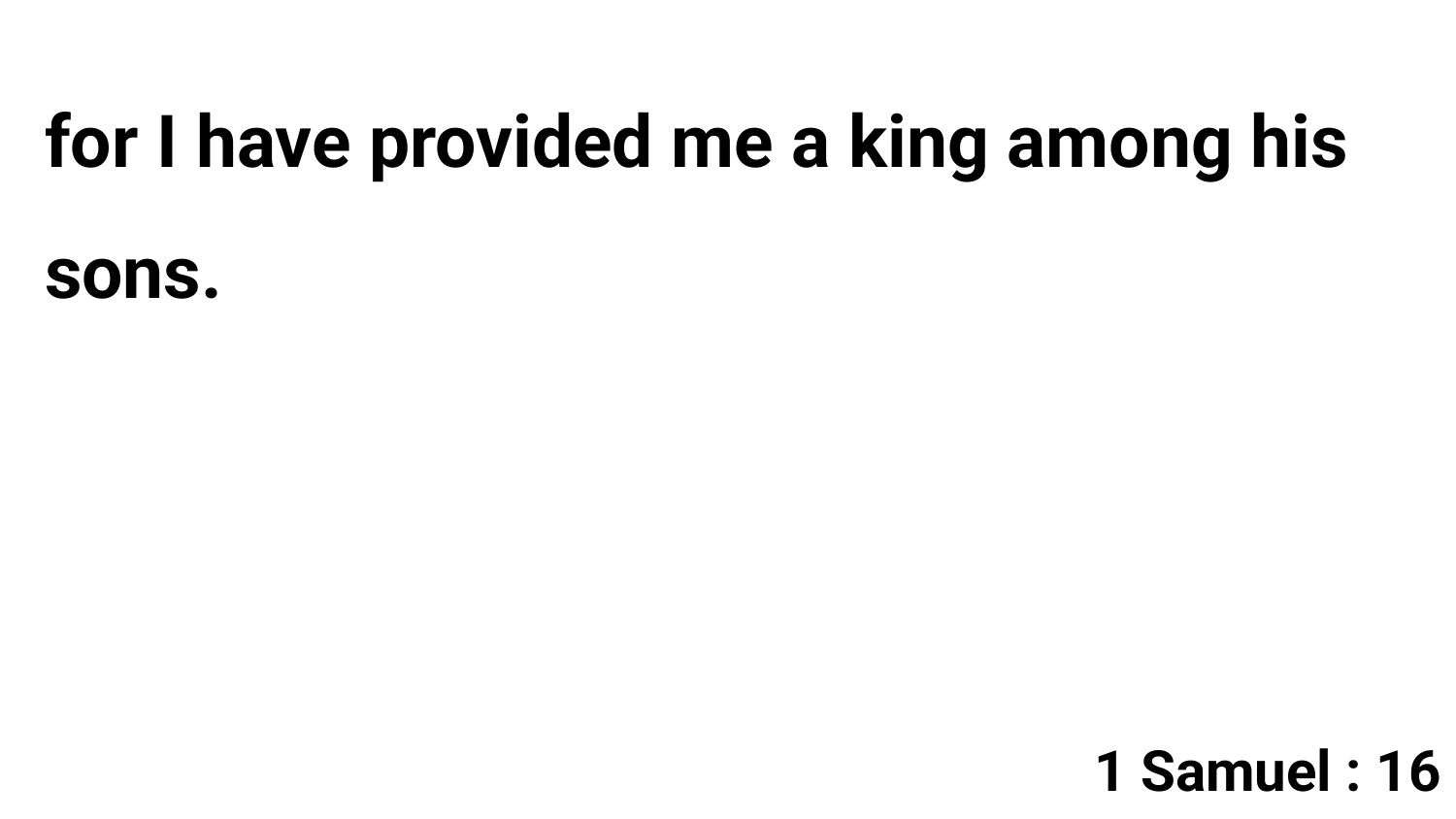

for I have provided me a king among his sons.
1 Samuel : 16